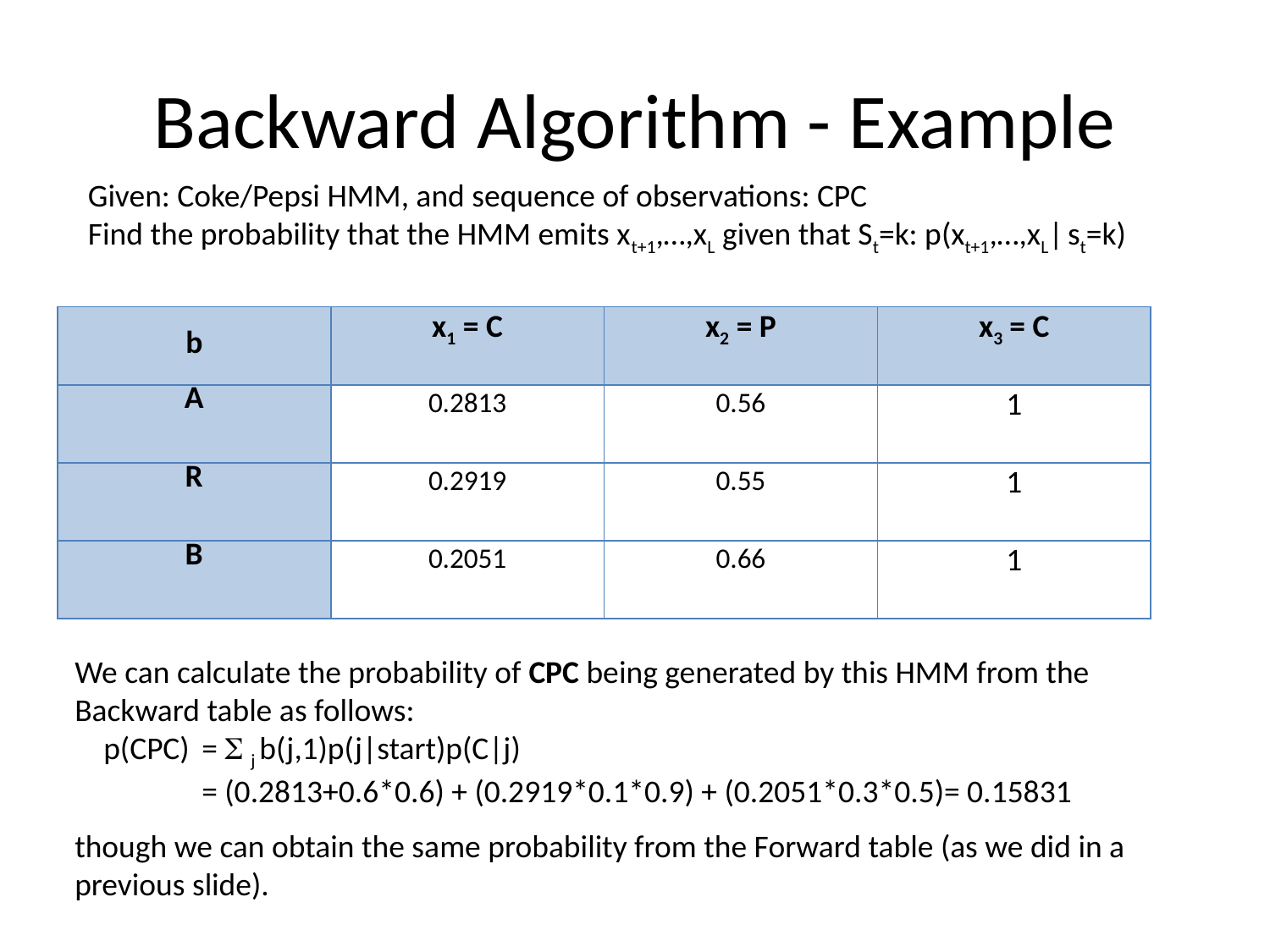

# Backward Algorithm - Example
Given: Coke/Pepsi HMM, and sequence of observations: CPC
Find the probability that the HMM emits xt+1,…,xL given that St=k: p(xt+1,…,xL| st=k)

| b | x1 = C | x2 = P | x3 = C |
| --- | --- | --- | --- |
| A | 0.2813 | 0.56 | 1 |
| R | 0.2919 | 0.55 | 1 |
| B | 0.2051 | 0.66 | 1 |
We can calculate the probability of CPC being generated by this HMM from the Backward table as follows:
    p(CPC) 	= Σ j b(j,1)p(j|start)p(C|j)
	= (0.2813+0.6*0.6) + (0.2919*0.1*0.9) + (0.2051*0.3*0.5)= 0.15831

though we can obtain the same probability from the Forward table (as we did in a previous slide).